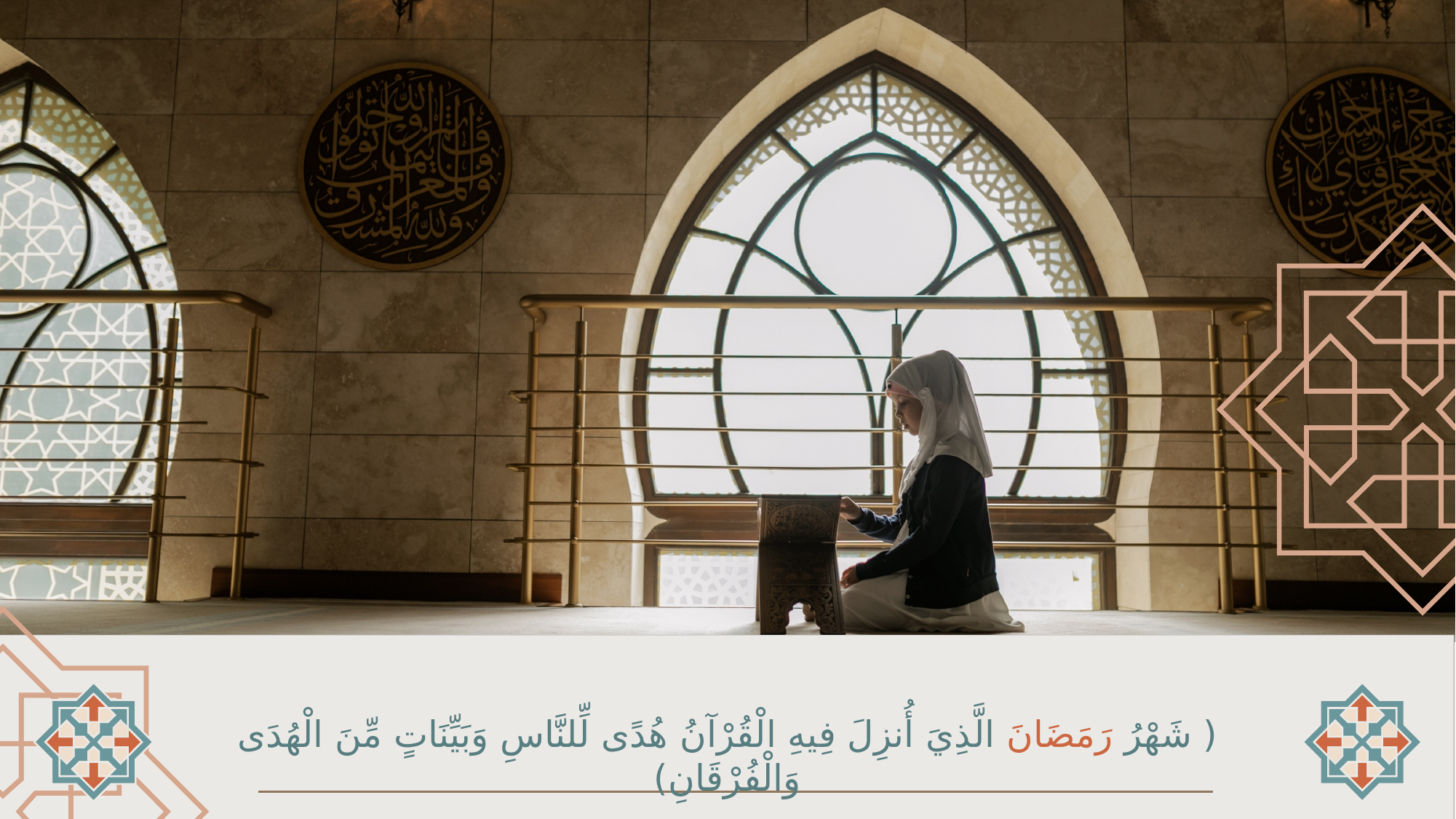

( شَهْرُ رَمَضَانَ الَّذِيَ أُنزِلَ فِيهِ الْقُرْآنُ هُدًى لِّلنَّاسِ وَبَيِّنَاتٍ مِّنَ الْهُدَى وَالْفُرْقَانِ)